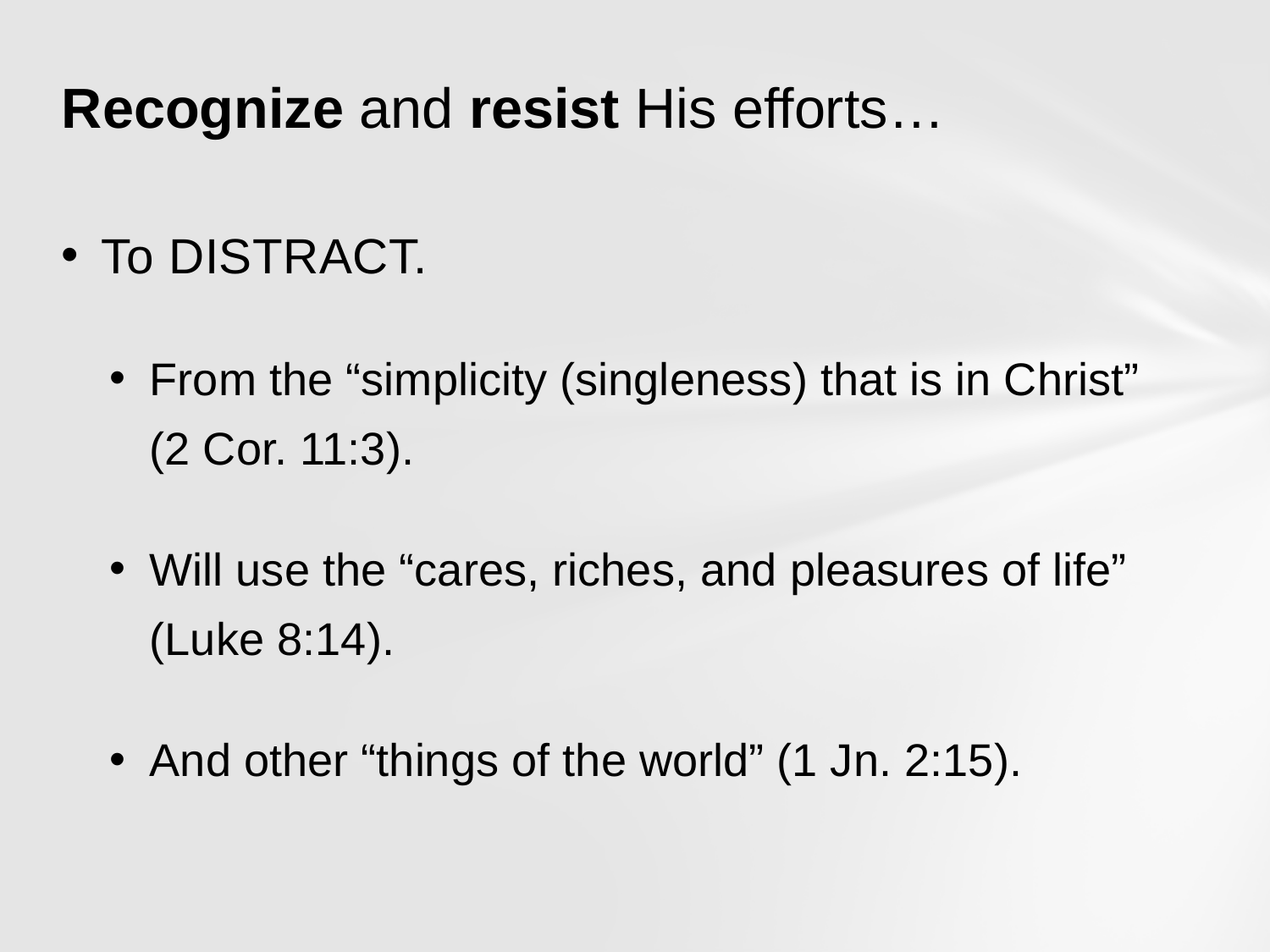

# Recognize and resist His efforts…
To DISTRACT.
From the “simplicity (singleness) that is in Christ” (2 Cor. 11:3).
Will use the “cares, riches, and pleasures of life” (Luke 8:14).
And other “things of the world” (1 Jn. 2:15).